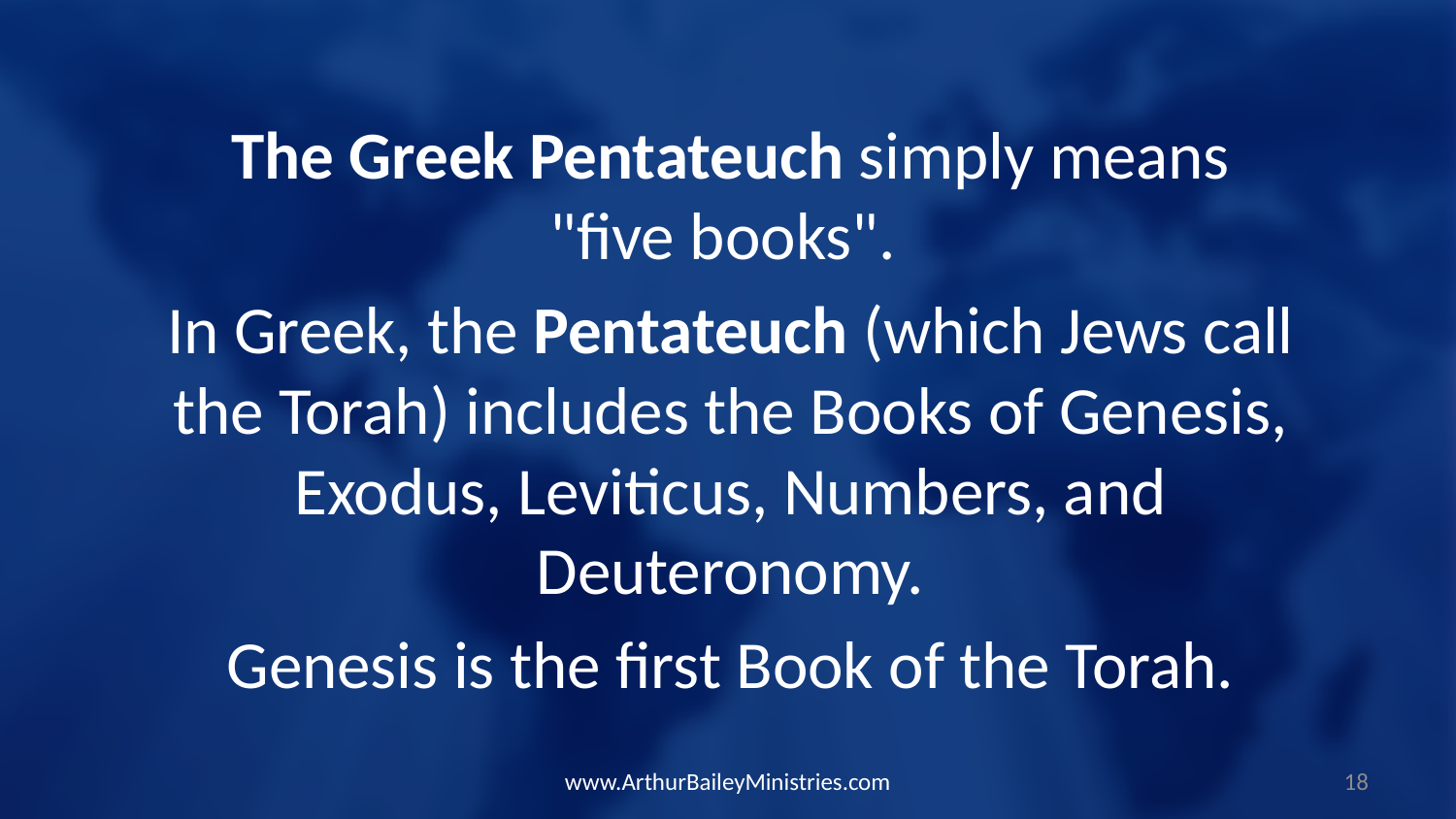

The Greek Pentateuch simply means "five books".
In Greek, the Pentateuch (which Jews call the Torah) includes the Books of Genesis, Exodus, Leviticus, Numbers, and Deuteronomy.
Genesis is the first Book of the Torah.

www.ArthurBaileyMinistries.com
18